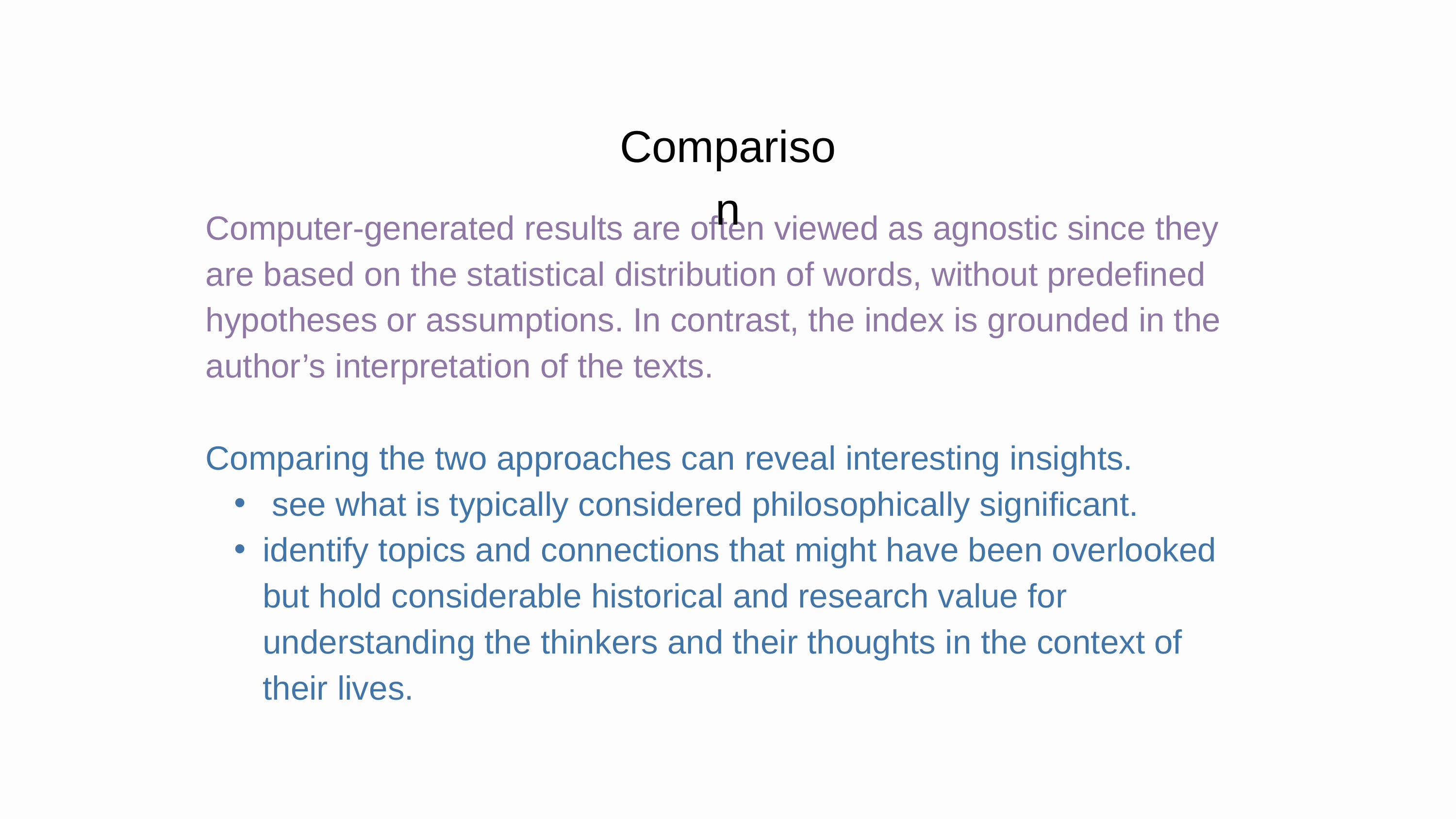

Comparison
Computer-generated results are often viewed as agnostic since they are based on the statistical distribution of words, without predefined hypotheses or assumptions. In contrast, the index is grounded in the author’s interpretation of the texts.

Comparing the two approaches can reveal interesting insights.
 see what is typically considered philosophically significant.
identify topics and connections that might have been overlooked but hold considerable historical and research value for understanding the thinkers and their thoughts in the context of their lives.